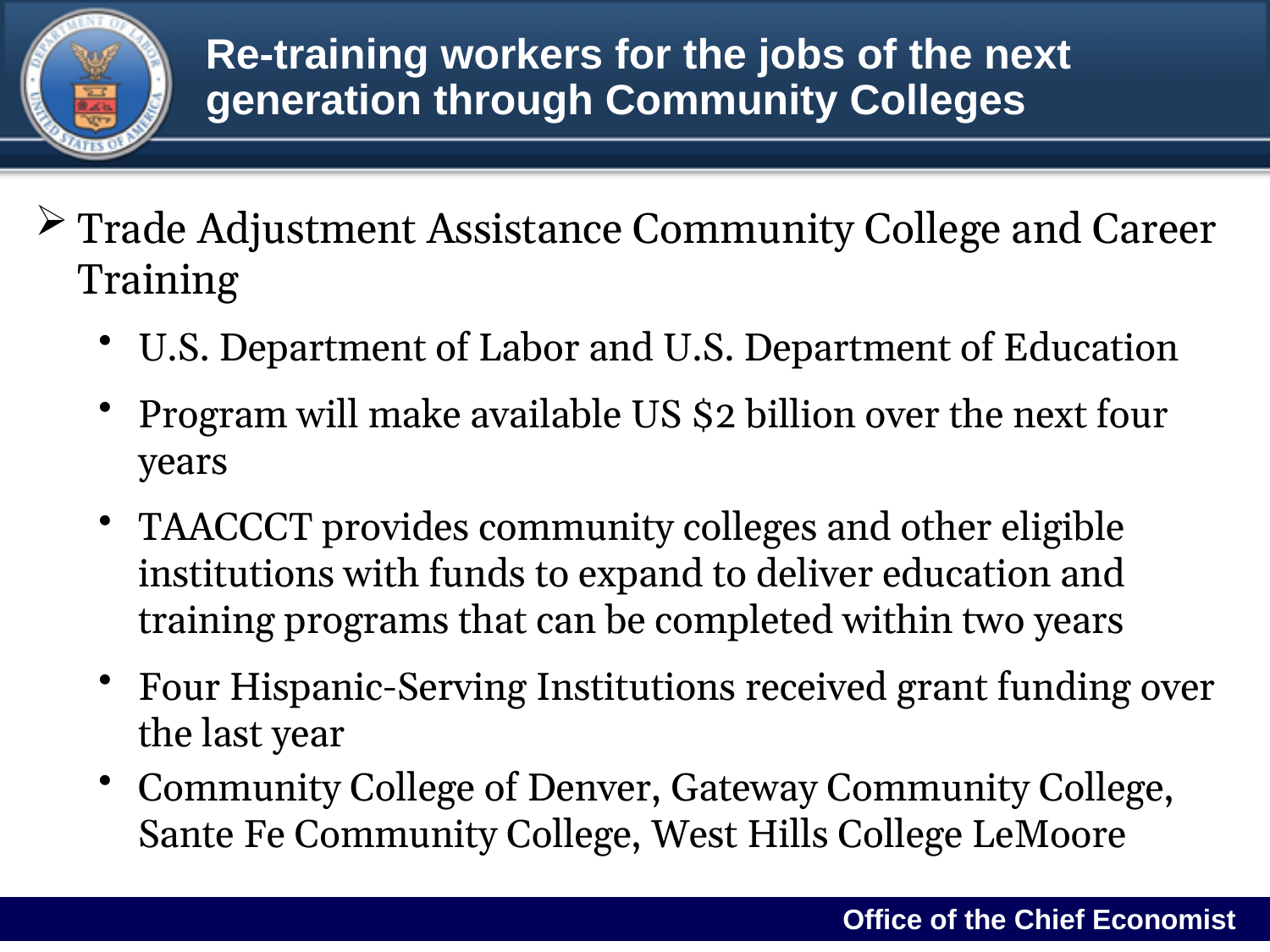

Re-training workers for the jobs of the next generation through Community Colleges
Trade Adjustment Assistance Community College and Career Training

U.S. Department of Labor and U.S. Department of Education

Program will make available US $2 billion over the next four years

TAACCCT provides community colleges and other eligible institutions with funds to expand to deliver education and training programs that can be completed within two years

Four Hispanic-Serving Institutions received grant funding over the last year
Community College of Denver, Gateway Community College, Sante Fe Community College, West Hills College LeMoore